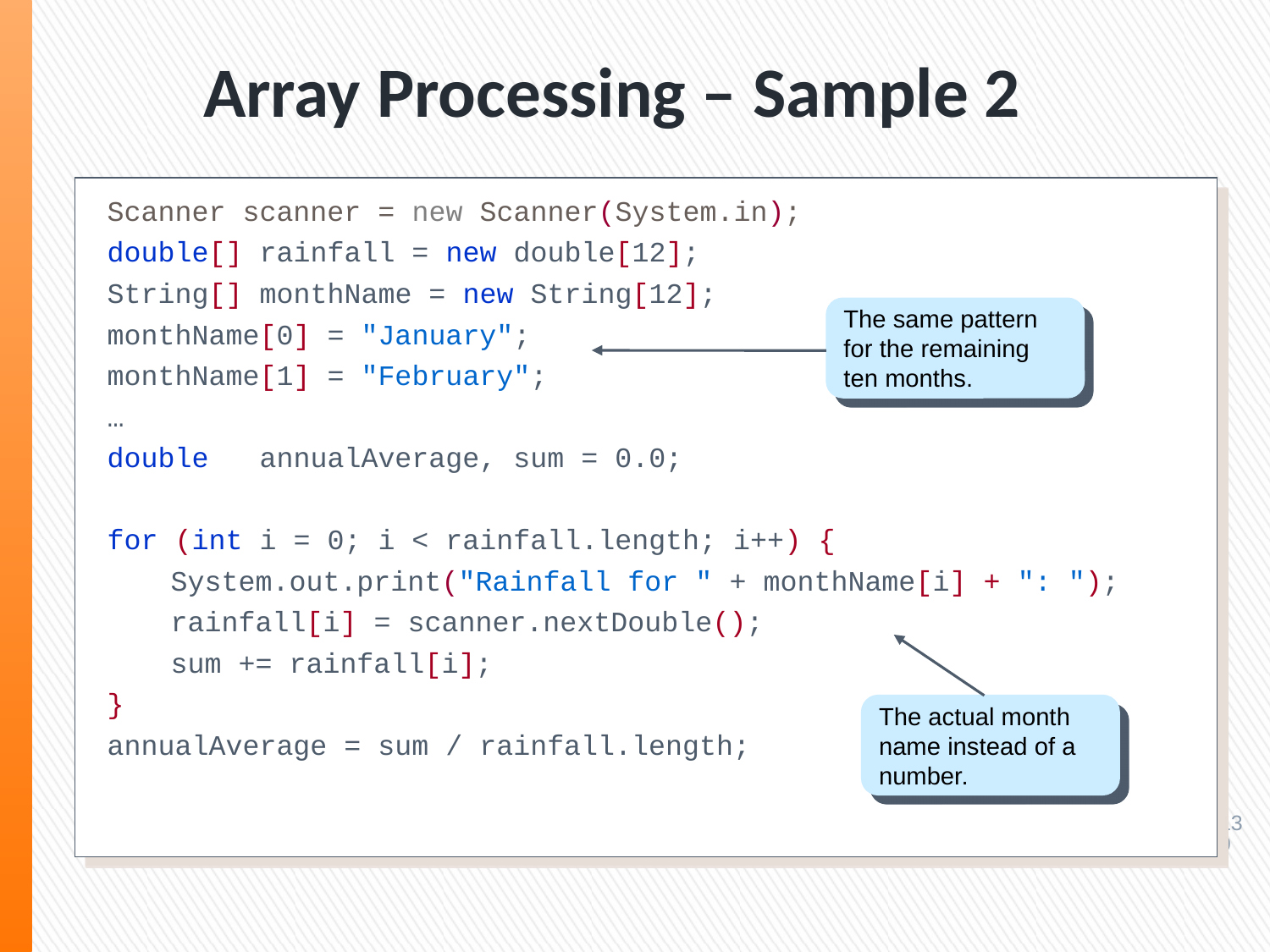

# Array Processing – Sample 2

Scanner scanner = new Scanner(System.in);
double[] rainfall = new double[12];
String[] monthName = new String[12];
monthName[0] = "January";
monthName[1] = "February";
…
double   annualAverage, sum = 0.0;

for (int i = 0; i < rainfall.length; i++) {
	System.out.print("Rainfall for " + monthName[i] + ": ");
	rainfall[i] = scanner.nextDouble();
	sum += rainfall[i];
}
annualAverage = sum / rainfall.length;
The same pattern for the remaining ten months.

The actual month name instead of a number.
139